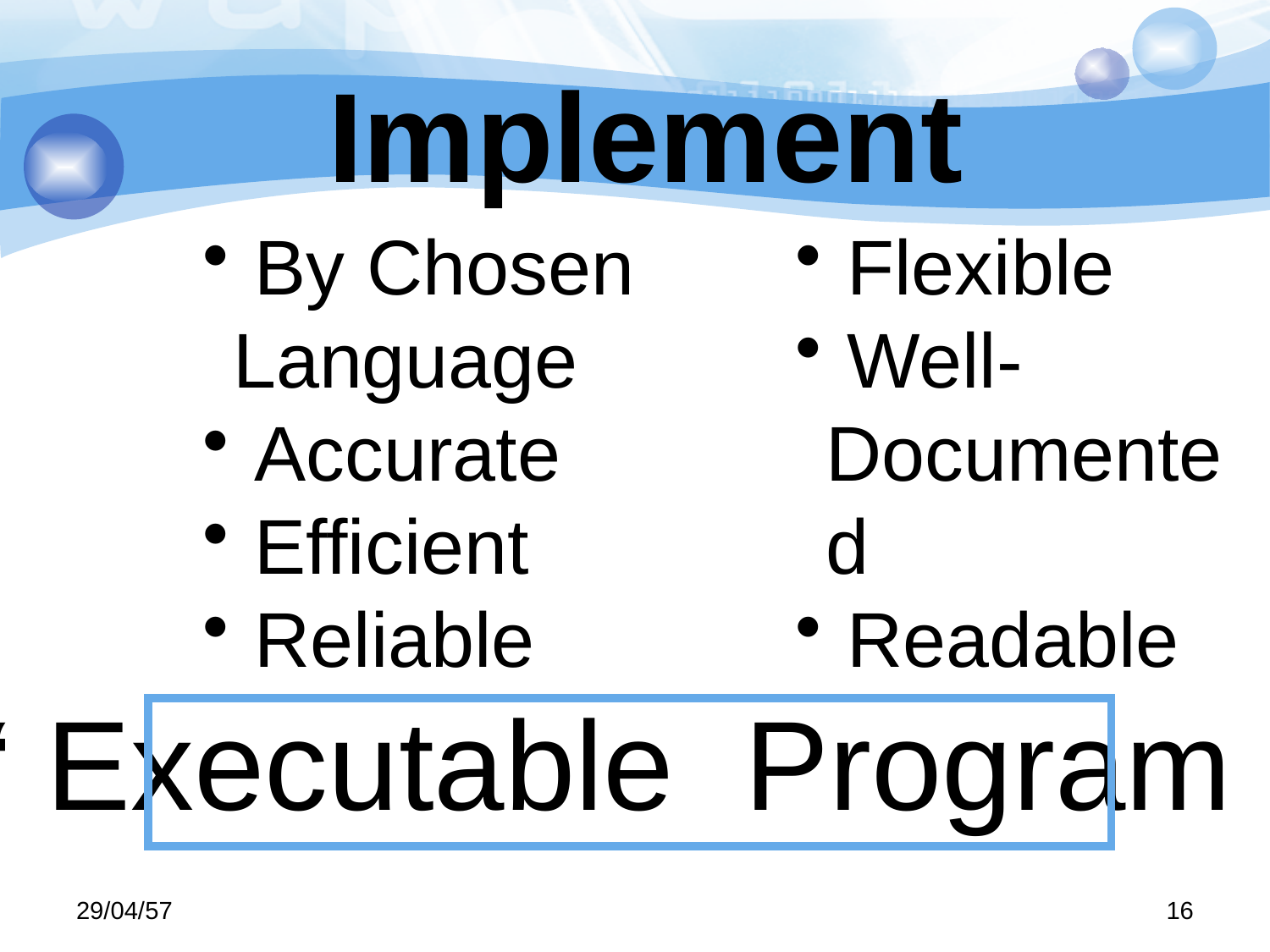

Implement
 By Chosen Language
 Accurate
 Efficient
 Reliable
 Flexible
 Well-Documented
 Readable

“ Executable  Program ”

29/04/57
16